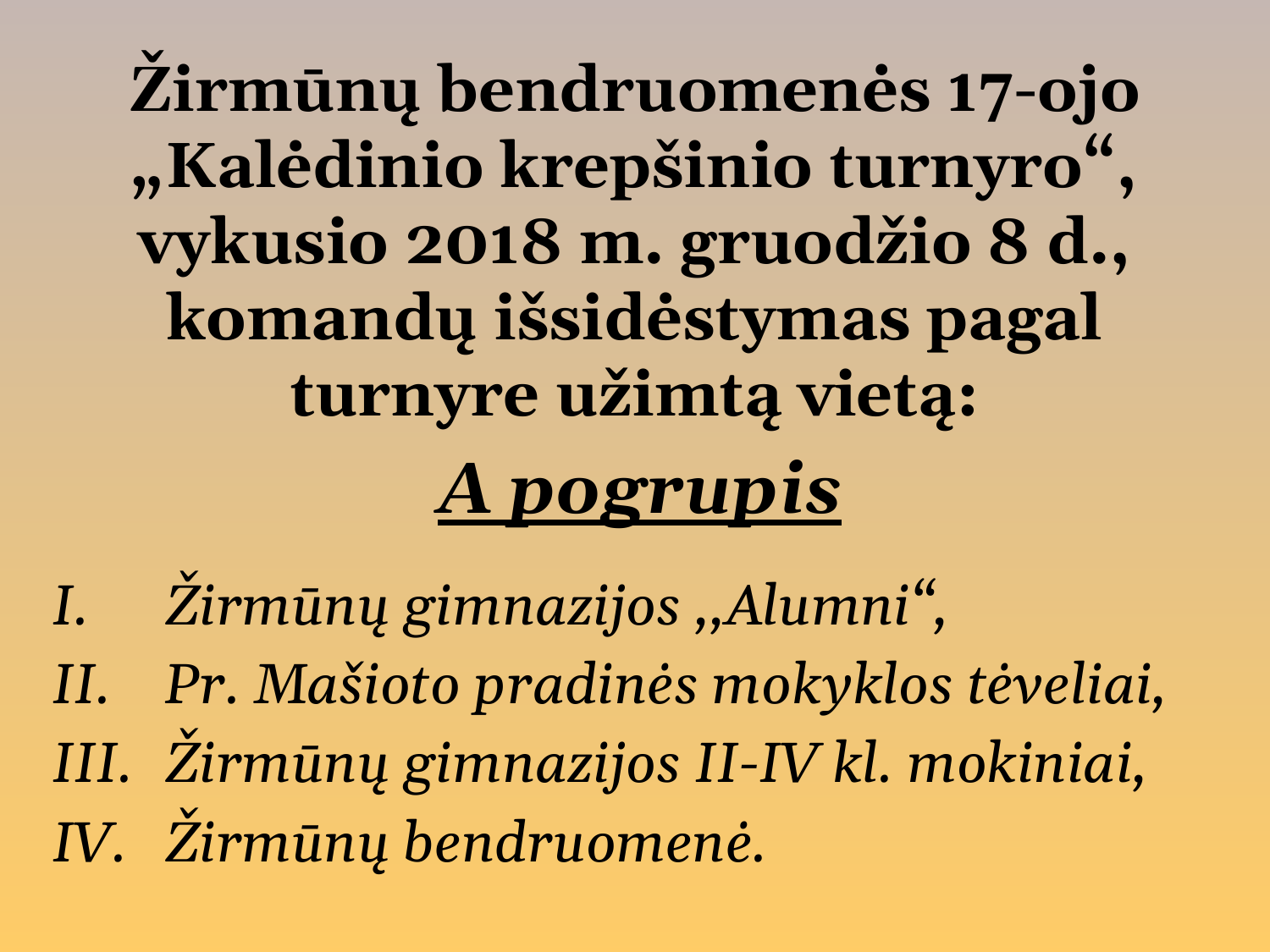

# Žirmūnų bendruomenės 17-ojo „Kalėdinio krepšinio turnyro“, vykusio 2018 m. gruodžio 8 d., komandų išsidėstymas pagal turnyre užimtą vietą:
A pogrupis

Žirmūnų gimnazijos ,,Alumni“,
Pr. Mašioto pradinės mokyklos tėveliai,
Žirmūnų gimnazijos II-IV kl. mokiniai,
Žirmūnų bendruomenė.